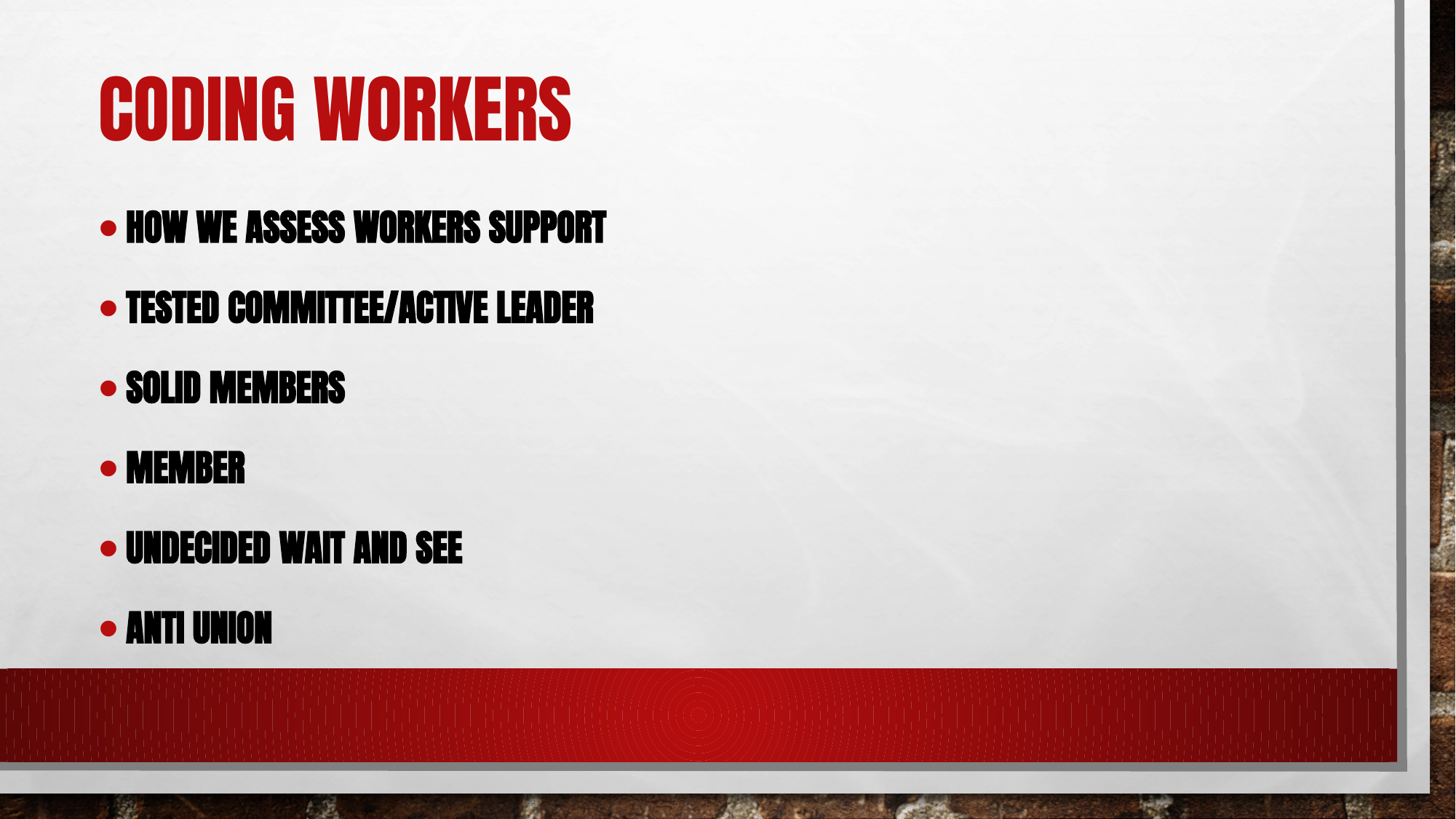

# Coding workers
How we assess Workers Support
Tested Committee/Active Leader
Solid Members
Member
Undecided Wait and See
Anti Union